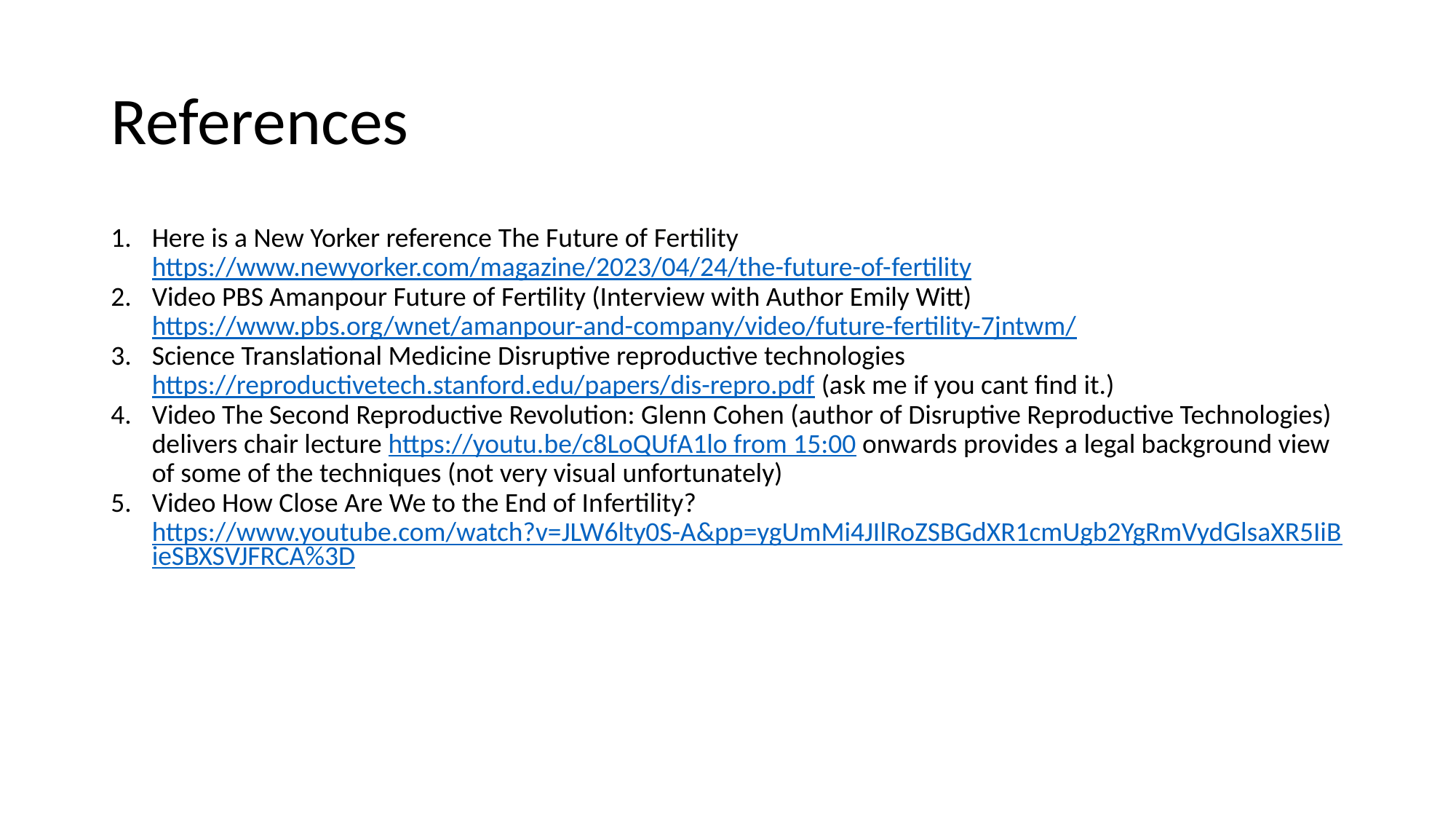

# References
Here is a New Yorker reference The Future of Fertility https://www.newyorker.com/magazine/2023/04/24/the-future-of-fertility
Video PBS Amanpour Future of Fertility (Interview with Author Emily Witt) https://www.pbs.org/wnet/amanpour-and-company/video/future-fertility-7jntwm/
Science Translational Medicine Disruptive reproductive technologies https://reproductivetech.stanford.edu/papers/dis-repro.pdf (ask me if you cant find it.)
Video The Second Reproductive Revolution: Glenn Cohen (author of Disruptive Reproductive Technologies) delivers chair lecture https://youtu.be/c8LoQUfA1lo from 15:00 onwards provides a legal background view of some of the techniques (not very visual unfortunately)
Video How Close Are We to the End of Infertility? https://www.youtube.com/watch?v=JLW6lty0S-A&pp=ygUmMi4JIlRoZSBGdXR1cmUgb2YgRmVydGlsaXR5IiBieSBXSVJFRCA%3D